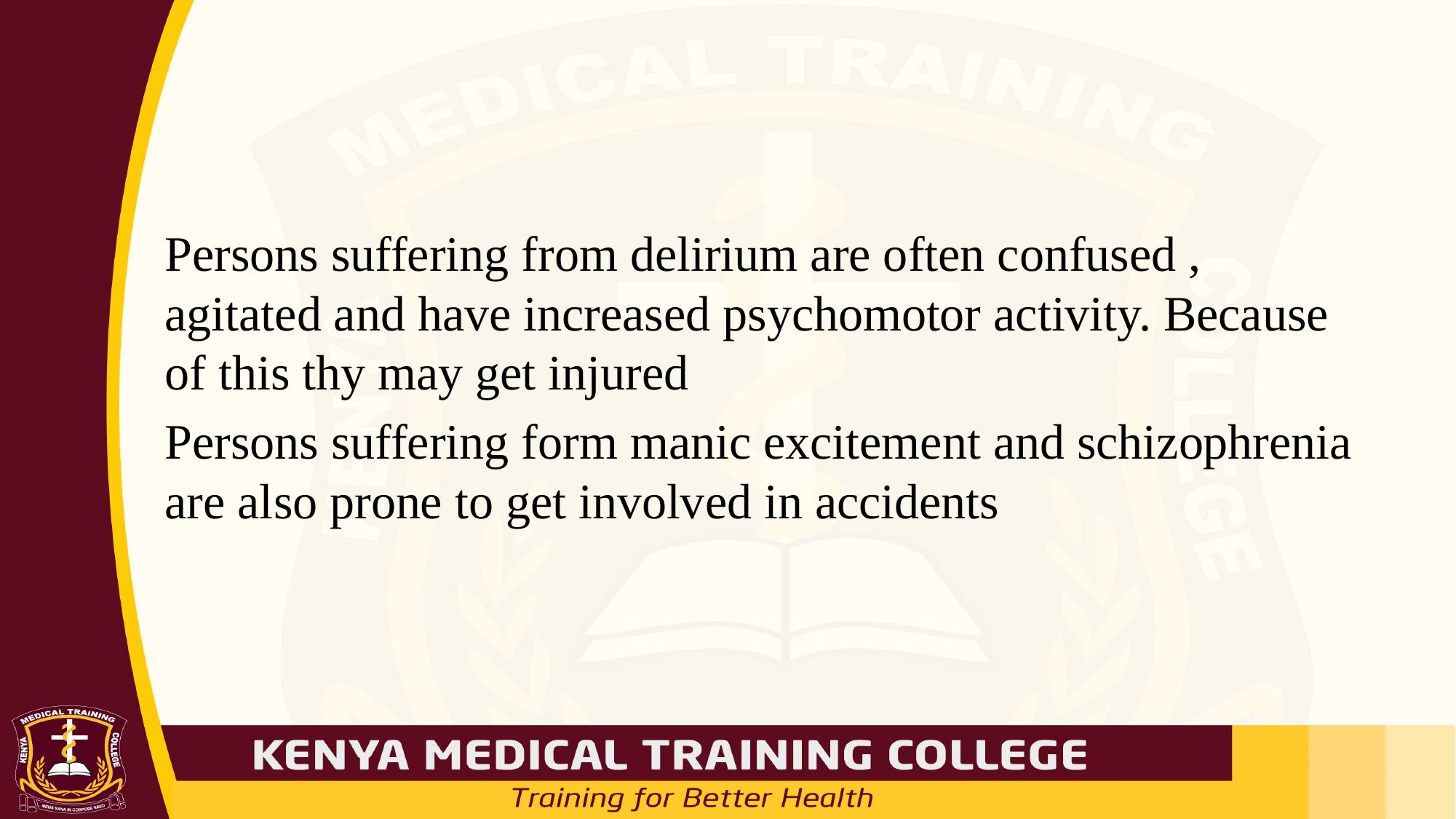

#
Persons suffering from delirium are often confused , agitated and have increased psychomotor activity. Because of this thy may get injured
Persons suffering form manic excitement and schizophrenia are also prone to get involved in accidents